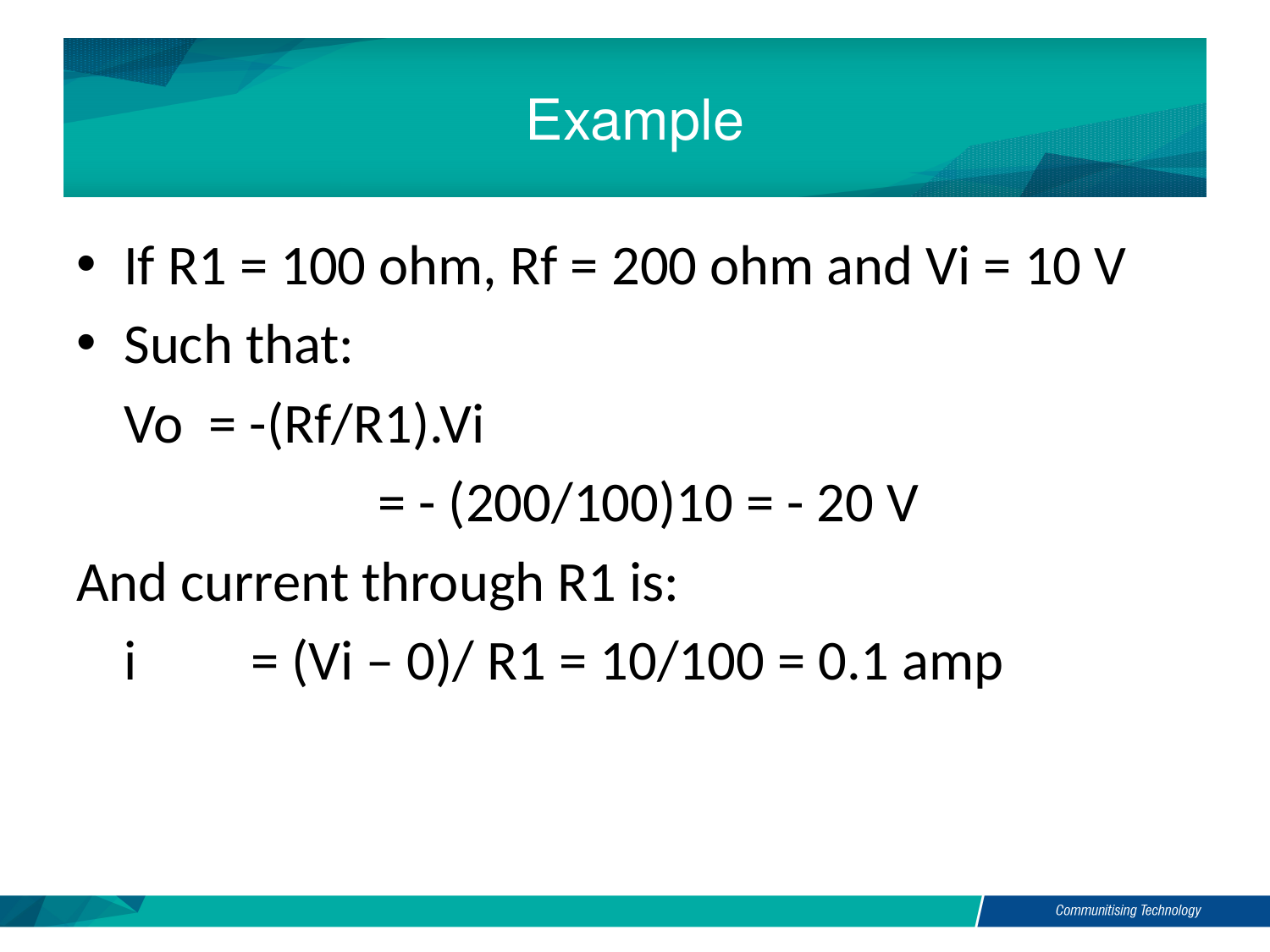

# Example
If R1 = 100 ohm, Rf = 200 ohm and Vi = 10 V
Such that:
	Vo  = -(Rf/R1).Vi
			= - (200/100)10 = - 20 V
And current through R1 is:
	i	= (Vi – 0)/ R1 = 10/100 = 0.1 amp